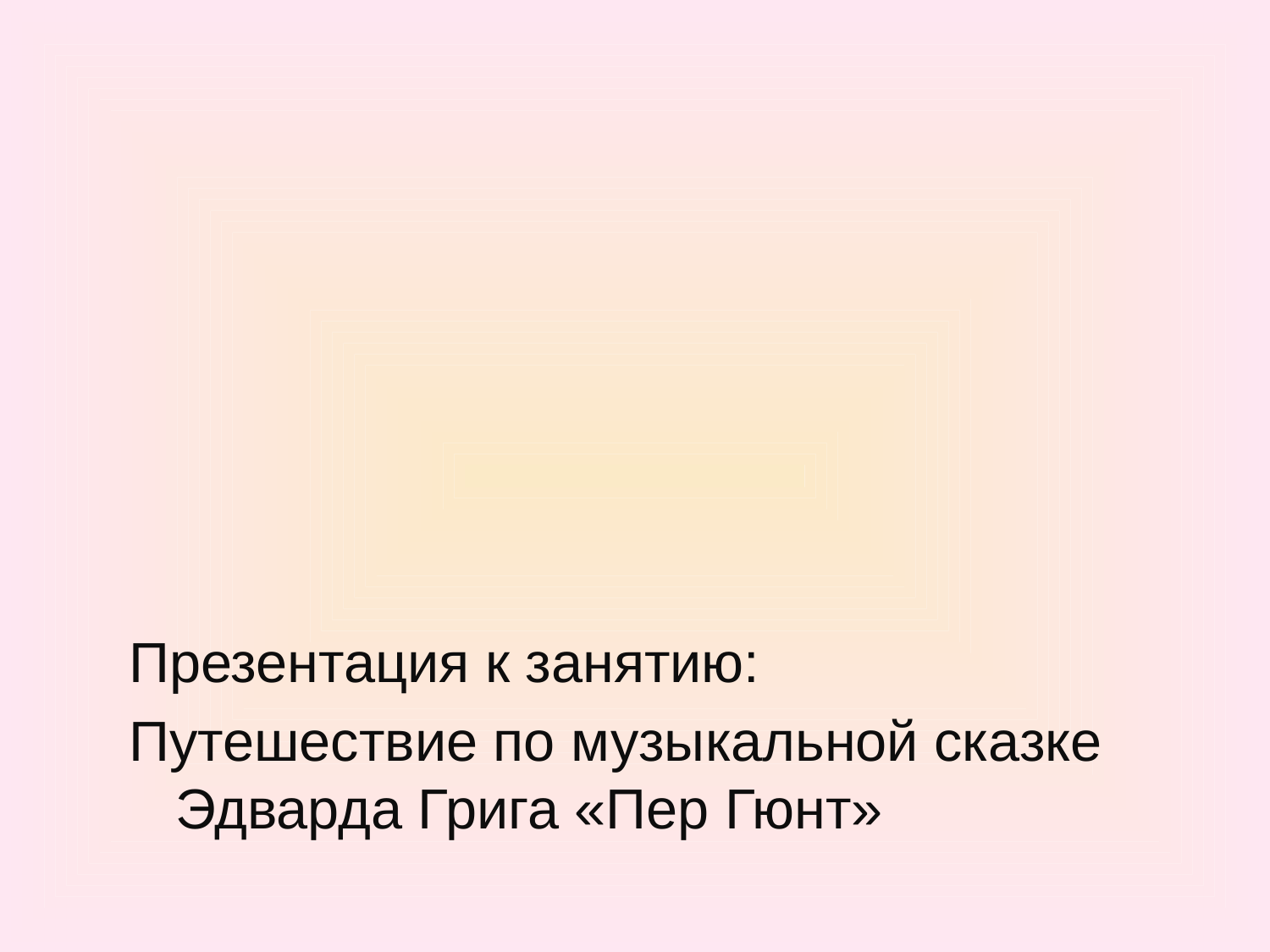

Презентация к занятию:
Путешествие по музыкальной сказке                 Эдварда Грига «Пер Гюнт»